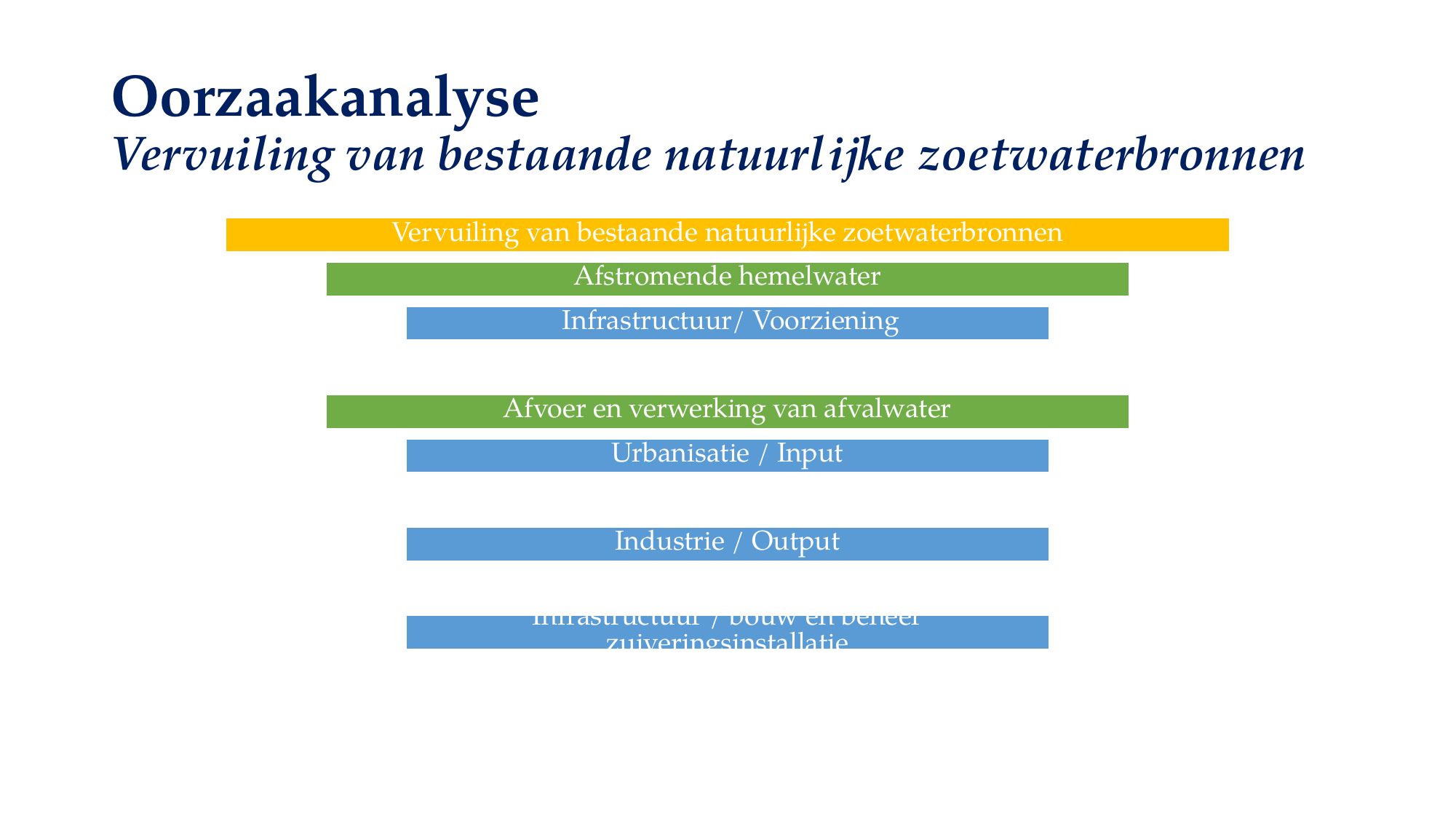

# Oorzaakanalyse Vervuiling van bestaande natuurlijke zoetwaterbronnen
Afstromende hemelwater
Urbanisatie / Input
 Infrastructuur/ Voorziening
Afvoer en verwerking van afvalwater
Industrie / Output
Infrastructuur / bouw en beheer zuiveringsinstallatie
Vervuiling van bestaande natuurlijke zoetwaterbronnen